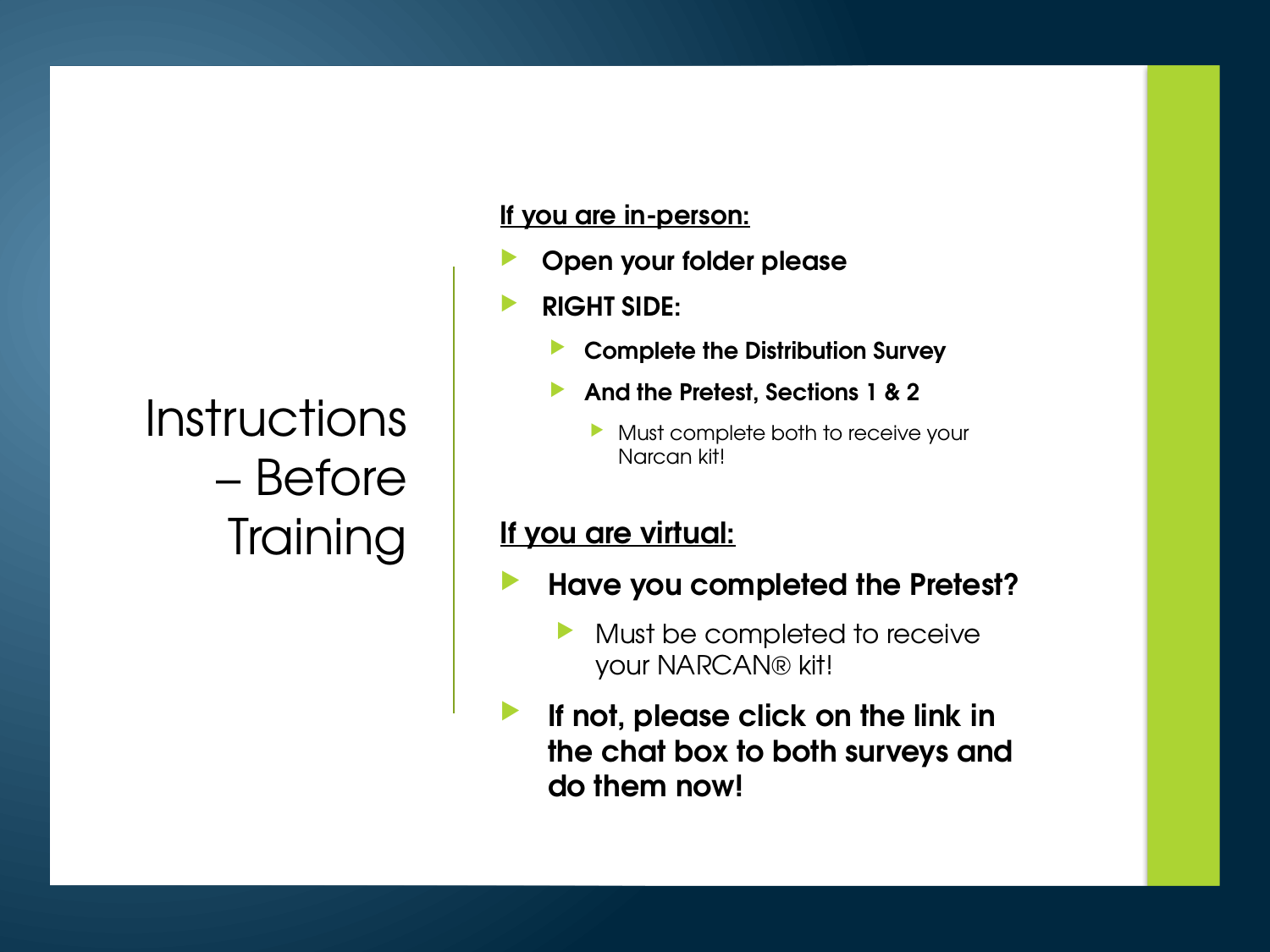

If you are in-person:
Open your folder please
RIGHT SIDE:
Complete the Distribution Survey
And the Pretest, Sections 1 & 2
Must complete both to receive your Narcan kit!

# Instructions – Before Training
If you are virtual:
Have you completed the Pretest?
Must be completed to receive your NARCAN® kit!
If not, please click on the link in the chat box to both surveys and do them now!